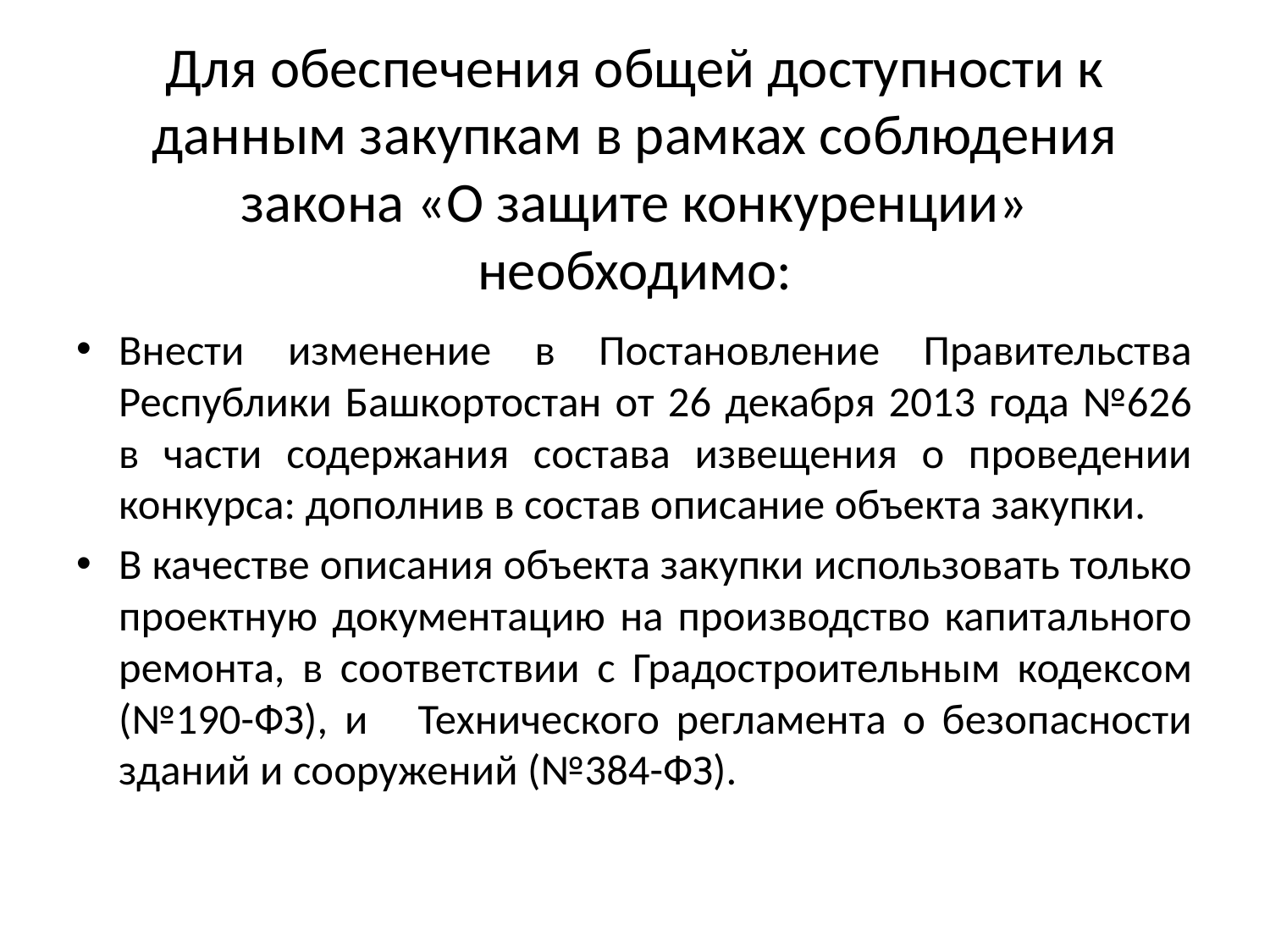

# Для обеспечения общей доступности к данным закупкам в рамках соблюдения закона «О защите конкуренции» необходимо:
Внести изменение в Постановление Правительства Республики Башкортостан от 26 декабря 2013 года №626 в части содержания состава извещения о проведении конкурса: дополнив в состав описание объекта закупки.
В качестве описания объекта закупки использовать только проектную документацию на производство капитального ремонта, в соответствии с Градостроительным кодексом (№190-ФЗ), и   Технического регламента о безопасности зданий и сооружений (№384-ФЗ).